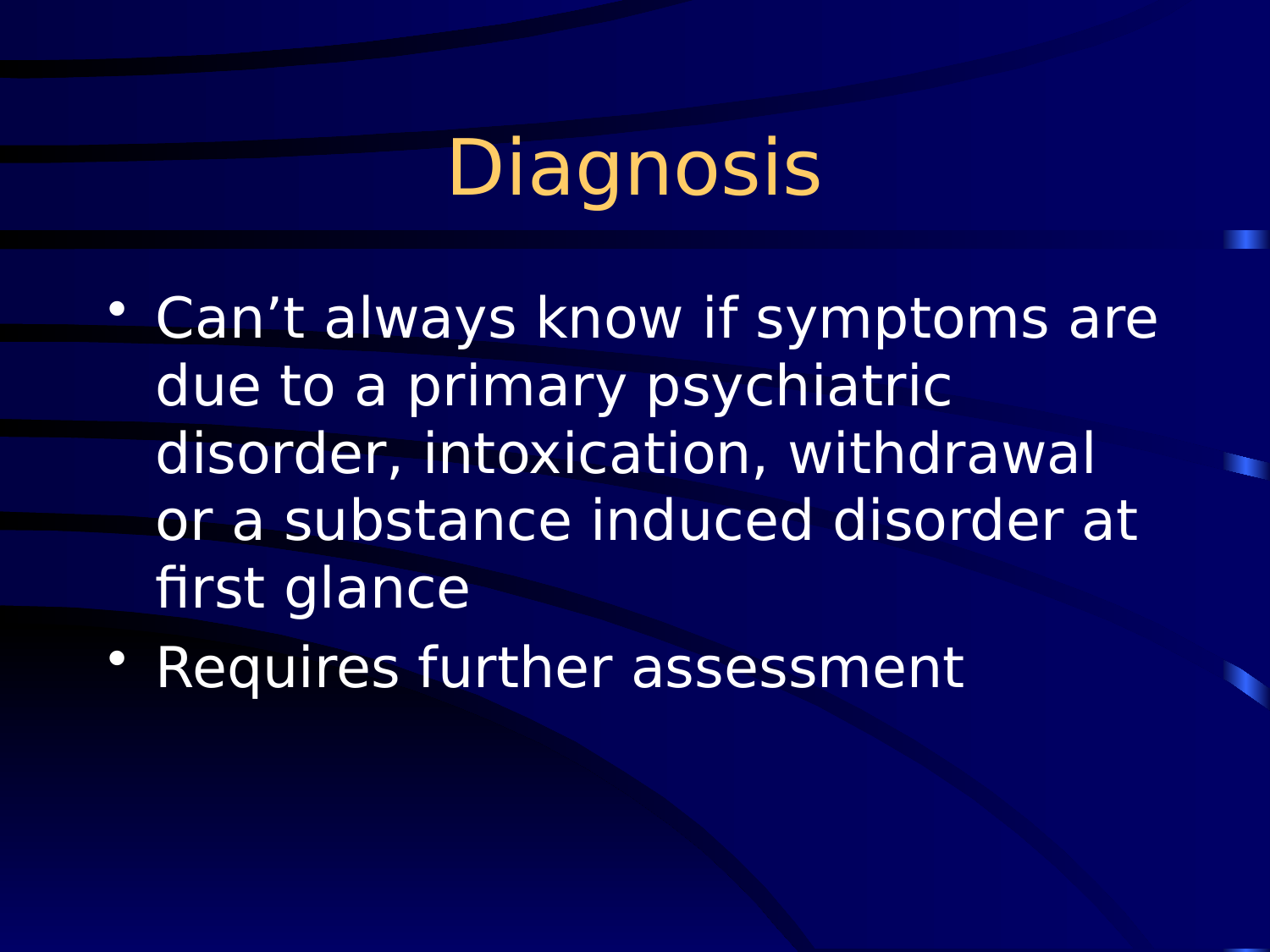

# Diagnosis
Can’t always know if symptoms are due to a primary psychiatric disorder, intoxication, withdrawal or a substance induced disorder at first glance
Requires further assessment